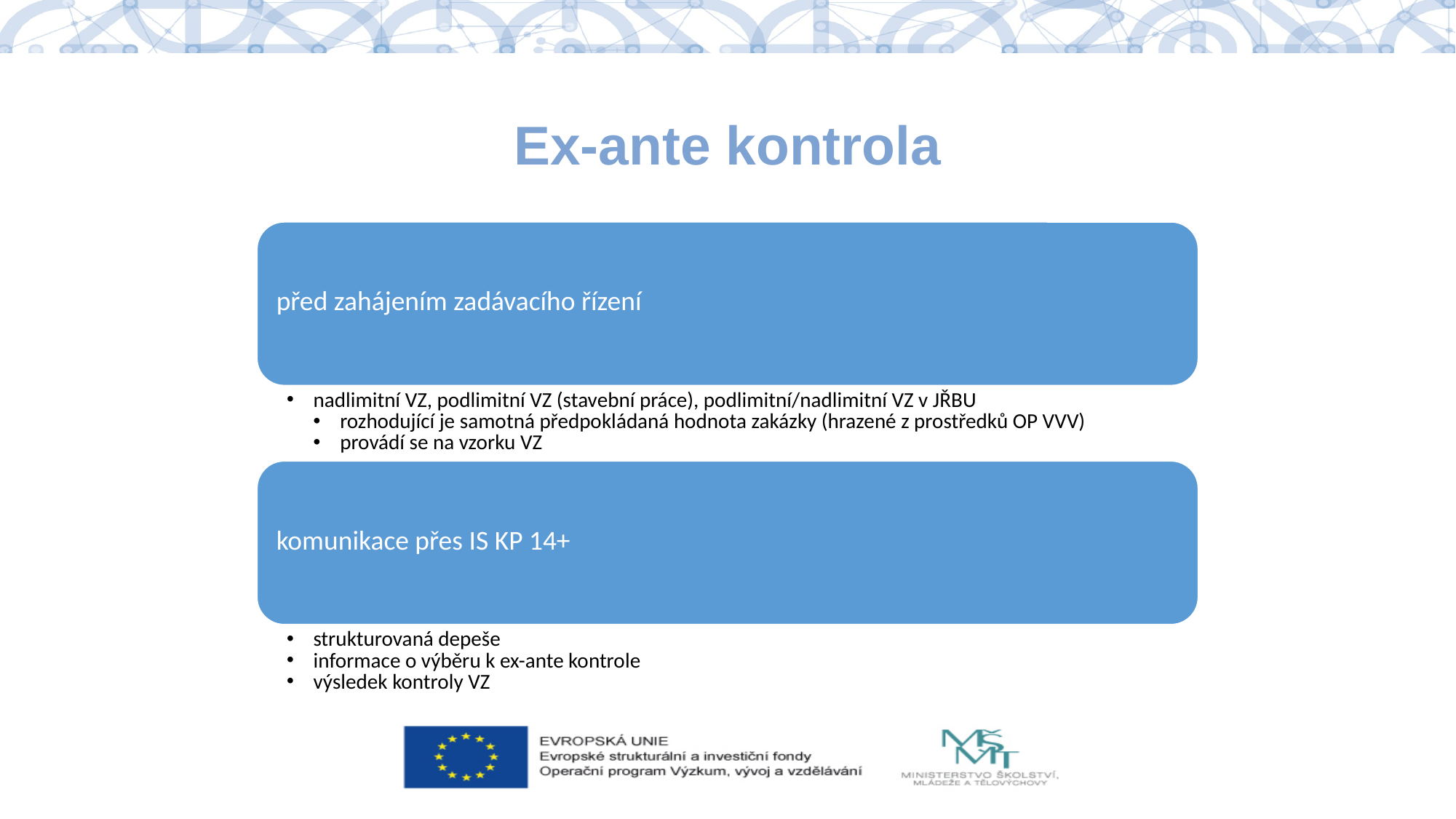

# Ex-ante kontrola
před zahájením zadávacího řízení
nadlimitní VZ, podlimitní VZ (stavební práce), podlimitní/nadlimitní VZ v JŘBU
rozhodující je samotná předpokládaná hodnota zakázky (hrazené z prostředků OP VVV)
provádí se na vzorku VZ
komunikace přes IS KP 14+
strukturovaná depeše
informace o výběru k ex-ante kontrole
výsledek kontroly VZ